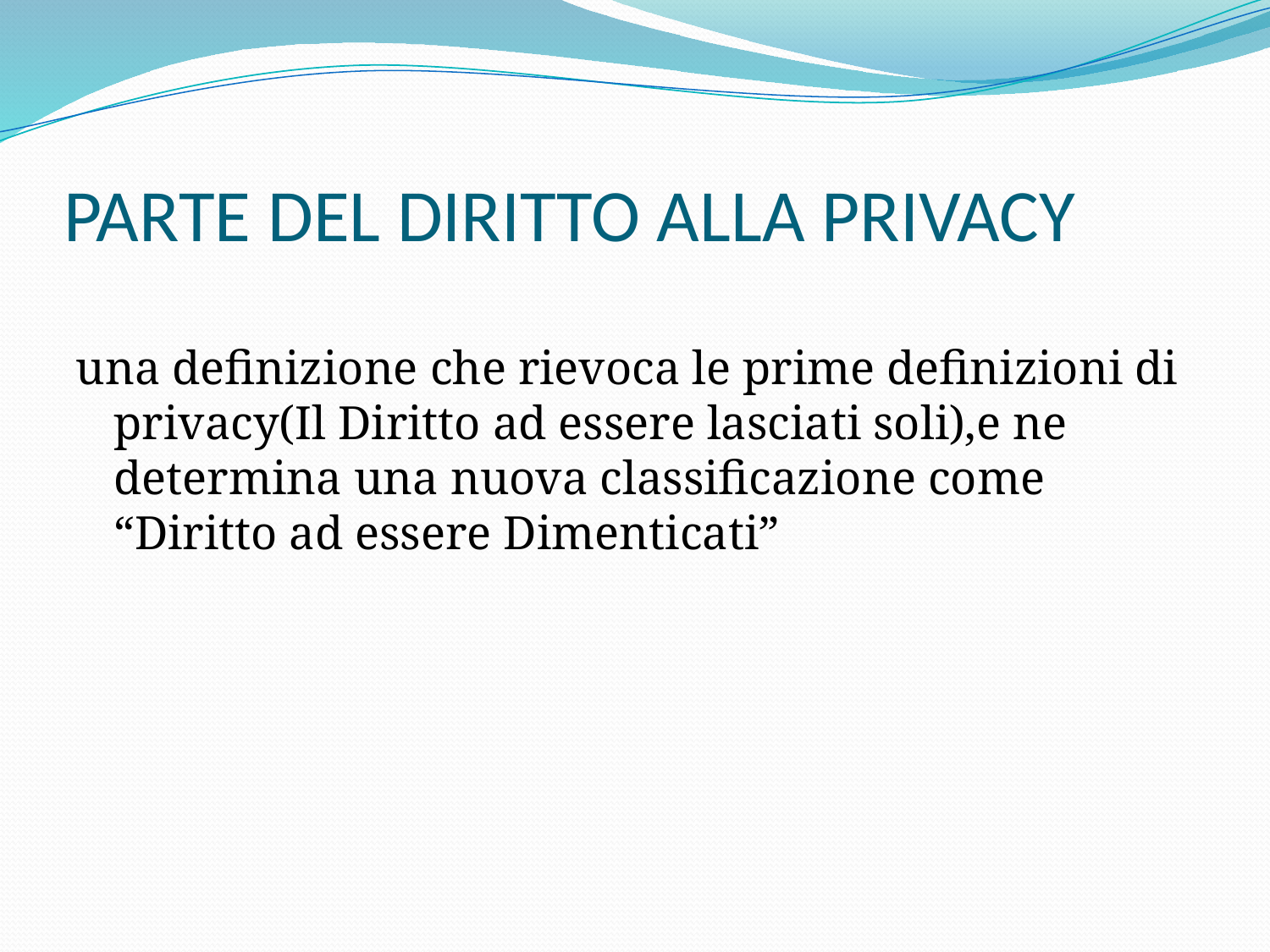

# PARTE DEL DIRITTO ALLA PRIVACY

una definizione che rievoca le prime definizioni di privacy(Il Diritto ad essere lasciati soli),e ne determina una nuova classificazione come “Diritto ad essere Dimenticati”